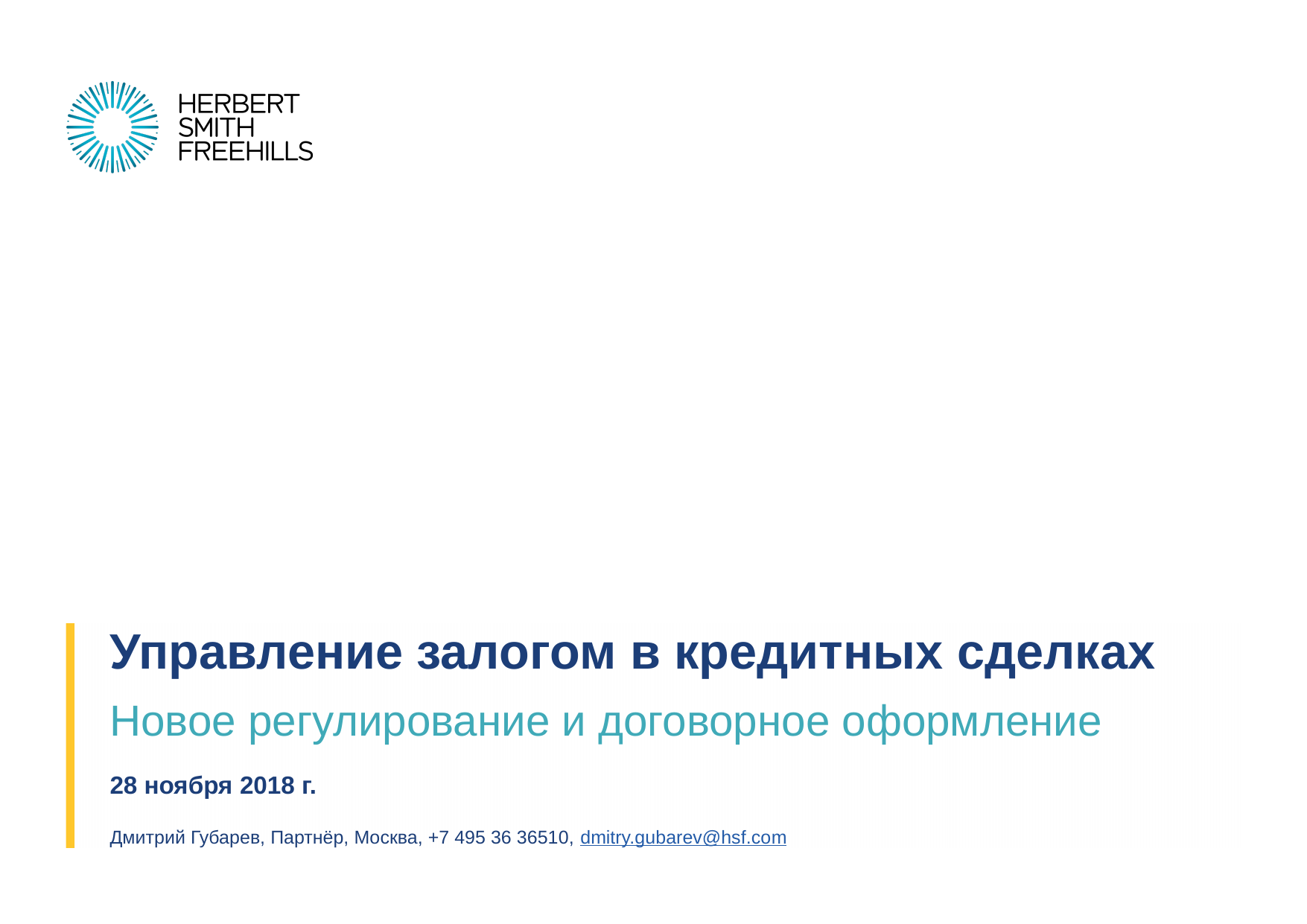

Управление залогом в кредитных сделках
Новое регулирование и договорное оформление
28 ноября 2018 г.
Дмитрий Губарев, Партнёр, Москва, +7 495 36 36510, dmitry.gubarev@hsf.com